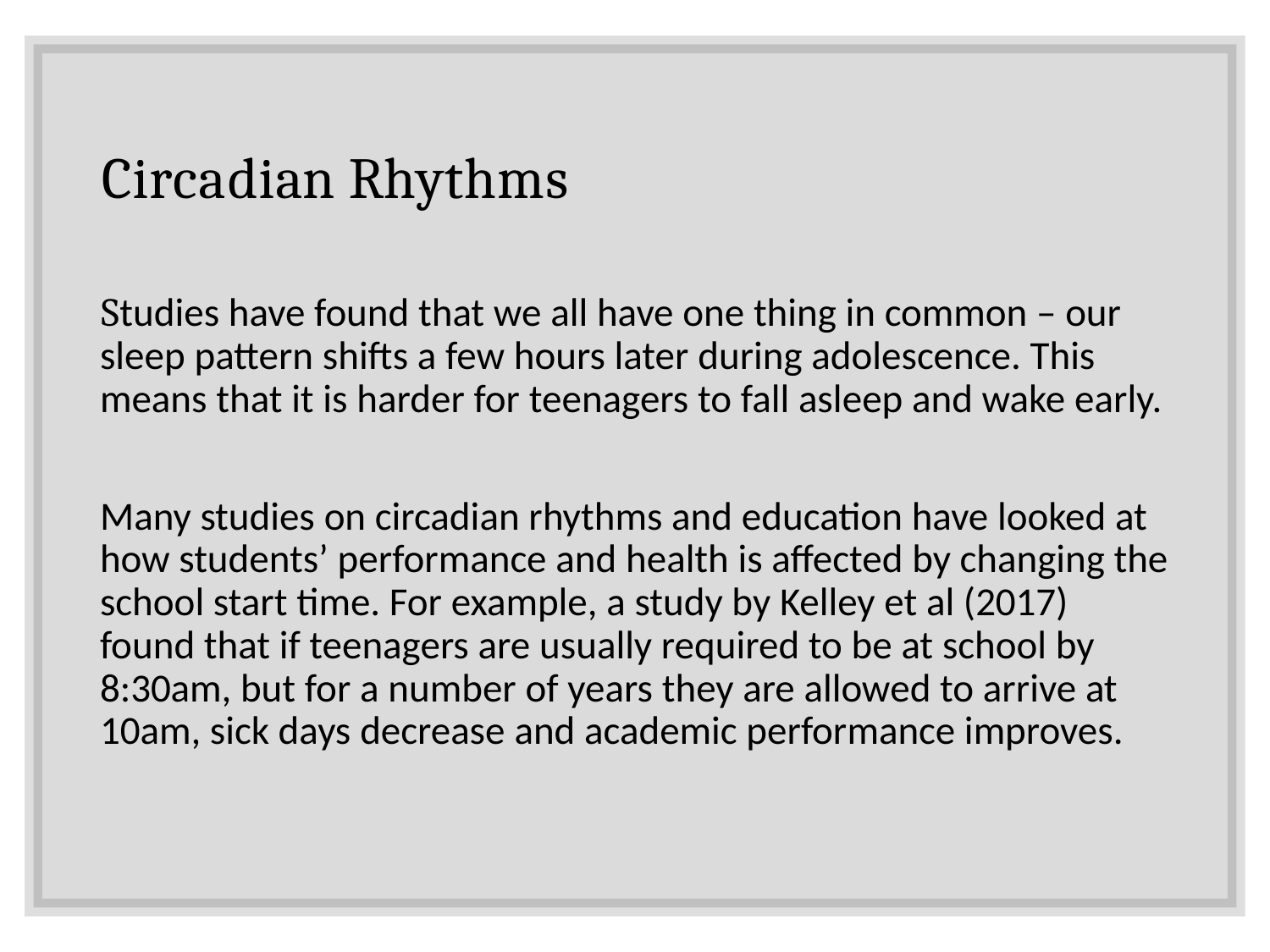

# Circadian Rhythms
Studies have found that we all have one thing in common – our sleep pattern shifts a few hours later during adolescence. This means that it is harder for teenagers to fall asleep and wake early.

Many studies on circadian rhythms and education have looked at how students’ performance and health is affected by changing the school start time. For example, a study by Kelley et al (2017) found that if teenagers are usually required to be at school by 8:30am, but for a number of years they are allowed to arrive at 10am, sick days decrease and academic performance improves.